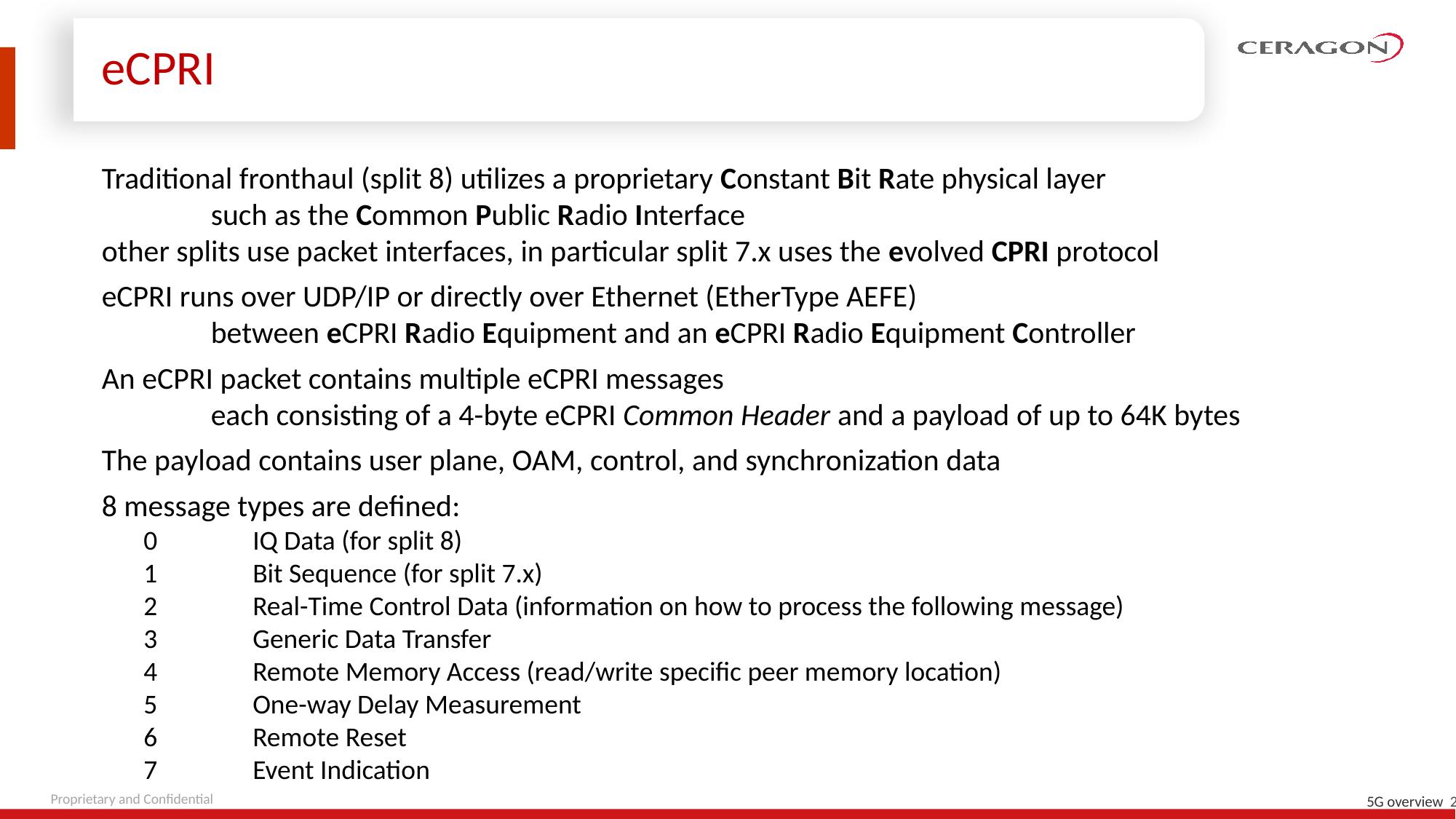

# eCPRI
Traditional fronthaul (split 8) utilizes a proprietary Constant Bit Rate physical layer
	such as the Common Public Radio Interface
other splits use packet interfaces, in particular split 7.x uses the evolved CPRI protocol
eCPRI runs over UDP/IP or directly over Ethernet (EtherType AEFE)
	between eCPRI Radio Equipment and an eCPRI Radio Equipment Controller
An eCPRI packet contains multiple eCPRI messages
	each consisting of a 4-byte eCPRI Common Header and a payload of up to 64K bytes
The payload contains user plane, OAM, control, and synchronization data
8 message types are defined:
0 	IQ Data (for split 8)
1 	Bit Sequence (for split 7.x)
2 	Real-Time Control Data (information on how to process the following message)
3 	Generic Data Transfer
4 	Remote Memory Access (read/write specific peer memory location)
5 	One-way Delay Measurement
6 	Remote Reset
7 	Event Indication